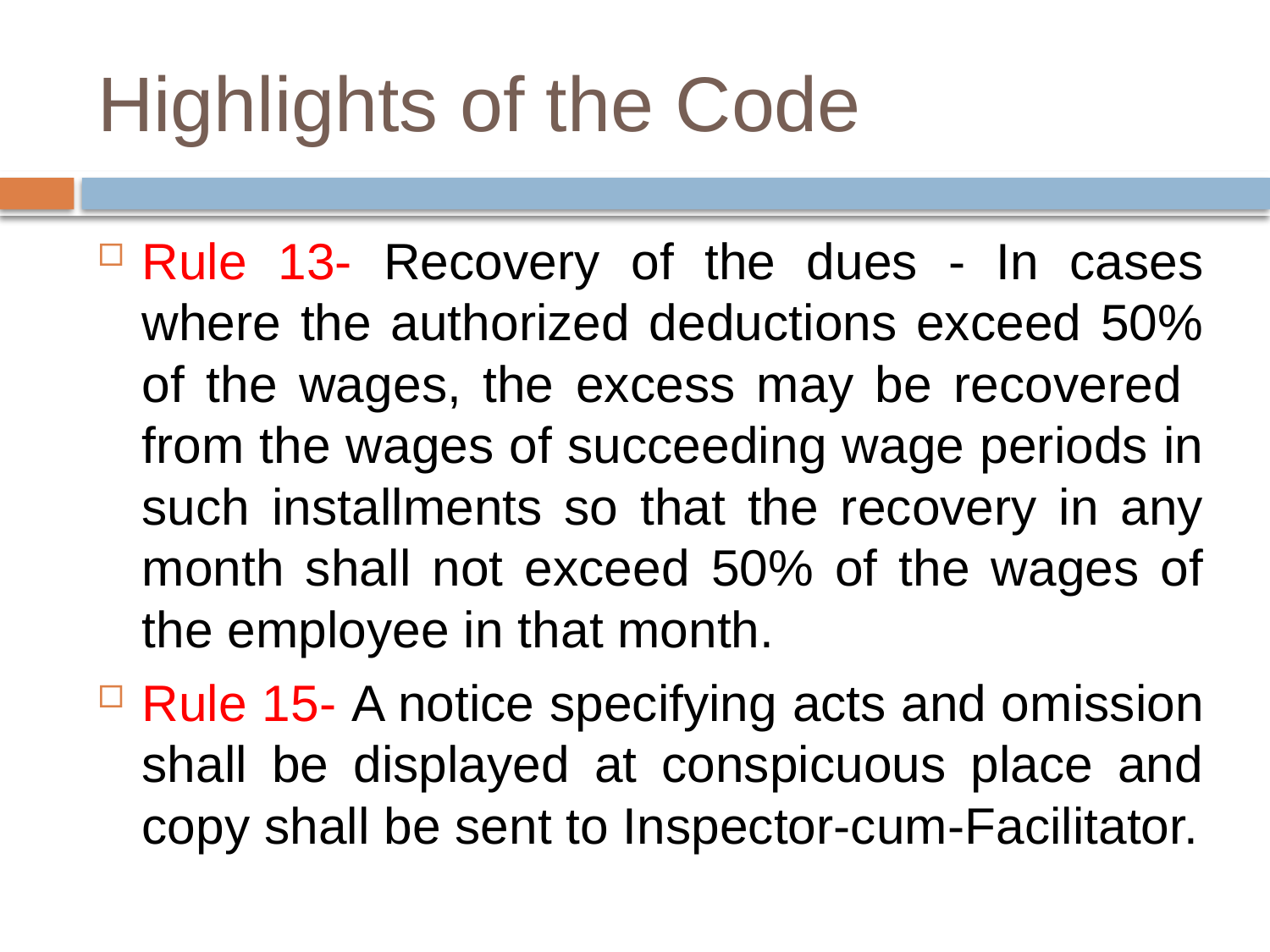

# Highlights of the Code
Rule 13- Recovery of the dues - In cases where the authorized deductions exceed 50% of the wages, the excess may be recovered  from the wages of succeeding wage periods in such installments so that the recovery in any month shall not exceed 50% of the wages of the employee in that month.
Rule 15- A notice specifying acts and omission shall be displayed at conspicuous place and copy shall be sent to Inspector-cum-Facilitator.